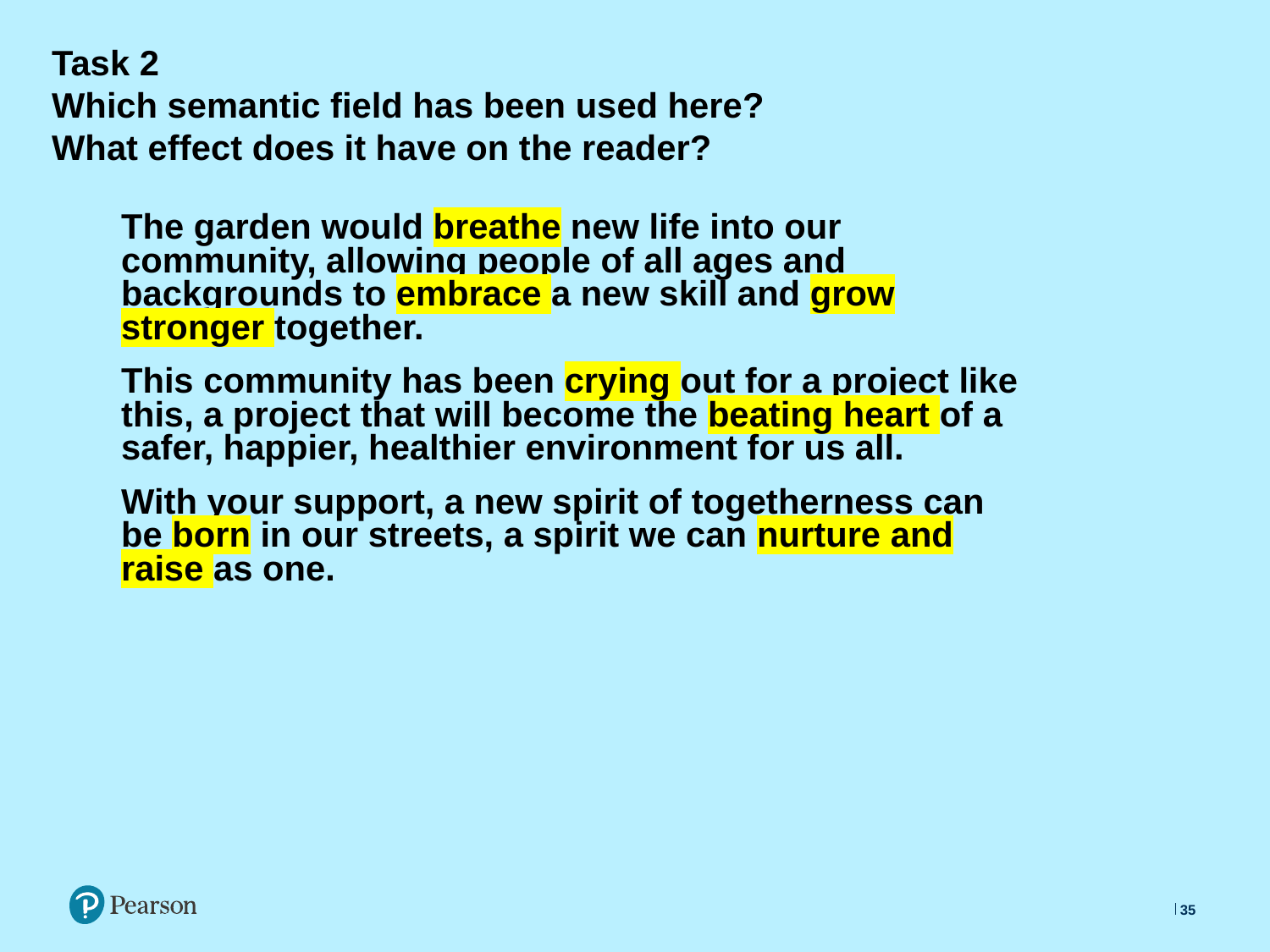

# Task 2 Which semantic field has been used here? What effect does it have on the reader?
The garden would breathe new life into our community, allowing people of all ages and backgrounds to embrace a new skill and grow stronger together.
This community has been crying out for a project like this, a project that will become the beating heart of a safer, happier, healthier environment for us all.
With your support, a new spirit of togetherness can be born in our streets, a spirit we can nurture and raise as one.

35